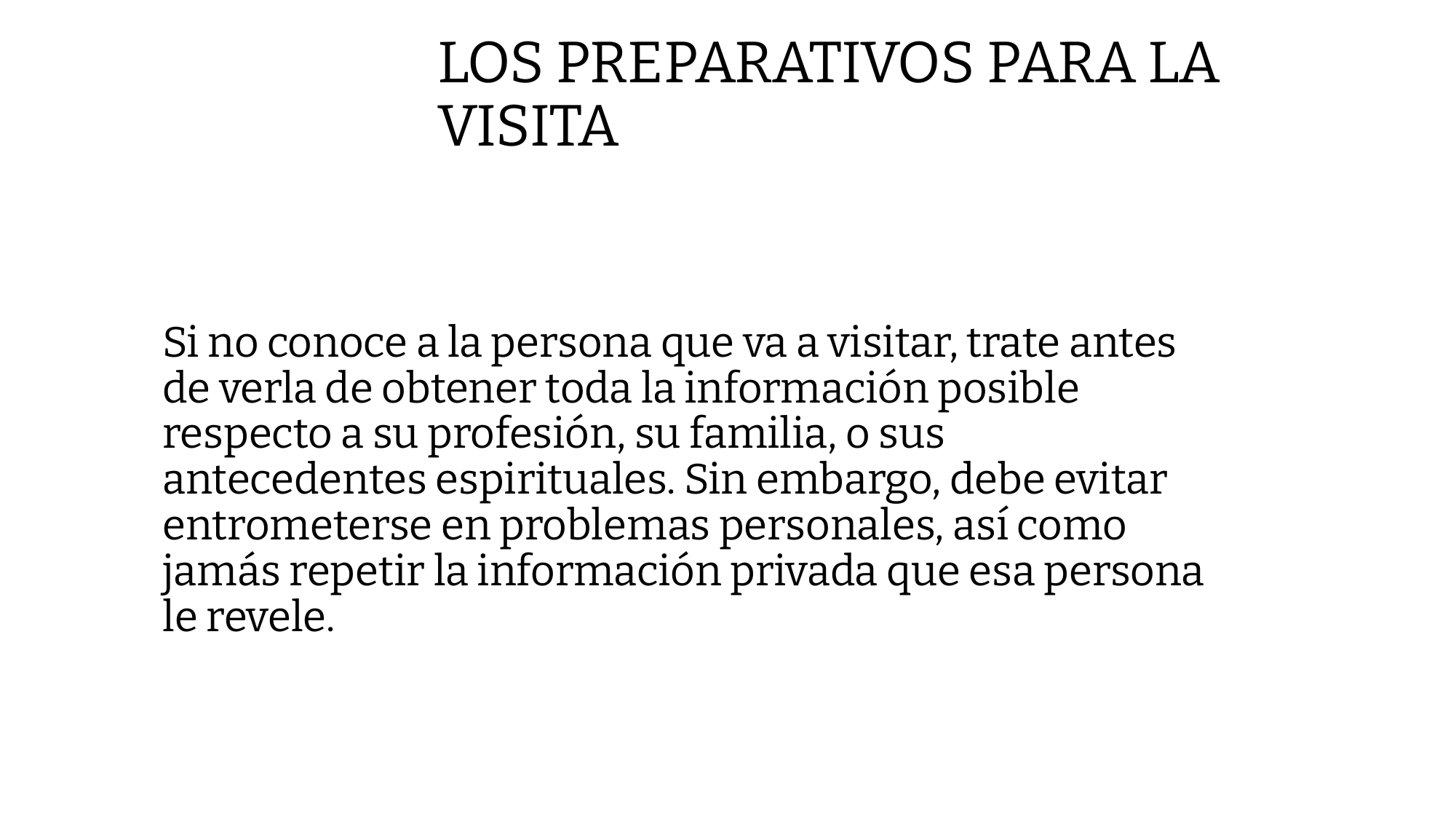

# Los preparativos para la visita
Si no conoce a la persona que va a visitar, trate antes de verla de obtener toda la información posible respecto a su profesión, su familia, o sus antecedentes espirituales. Sin embargo, debe evitar entrometerse en problemas personales, así como jamás repetir la información privada que esa persona le revele.